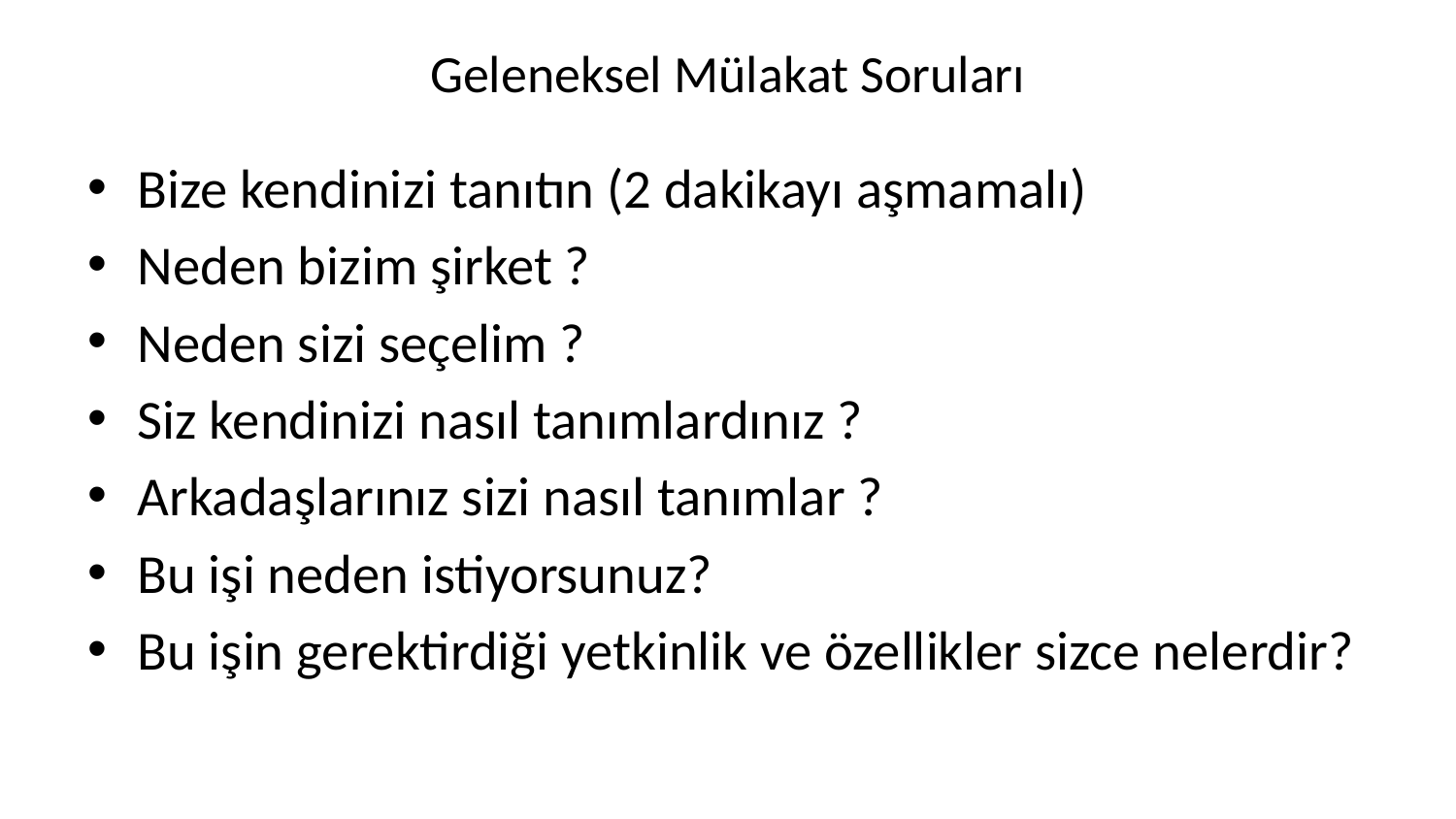

# Geleneksel Mülakat Soruları
Bize kendinizi tanıtın (2 dakikayı aşmamalı)
Neden bizim şirket ?
Neden sizi seçelim ?
Siz kendinizi nasıl tanımlardınız ?
Arkadaşlarınız sizi nasıl tanımlar ?
Bu işi neden istiyorsunuz?
Bu işin gerektirdiği yetkinlik ve özellikler sizce nelerdir?